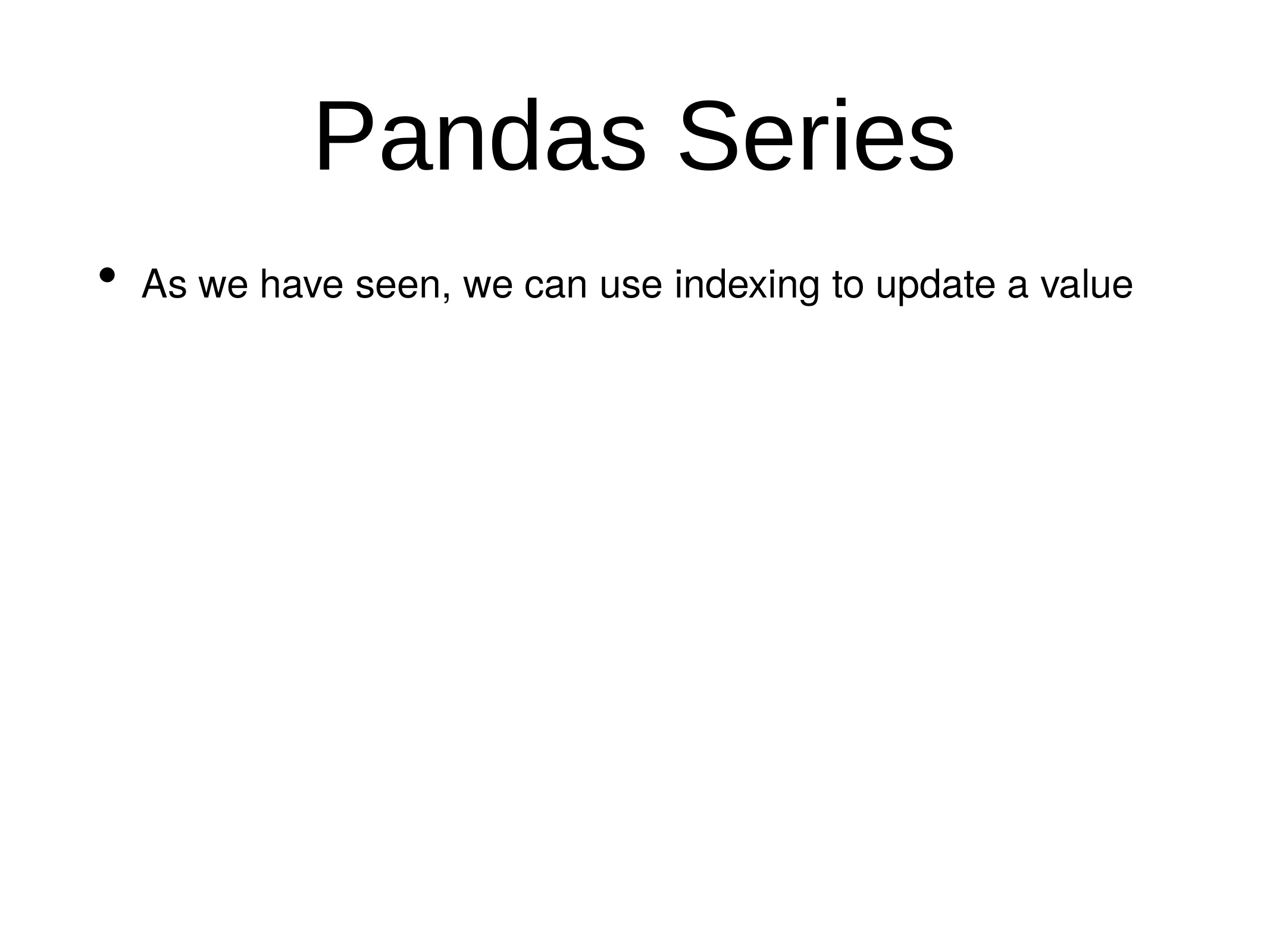

# Pandas Series
As we have seen, we can use indexing to update a value